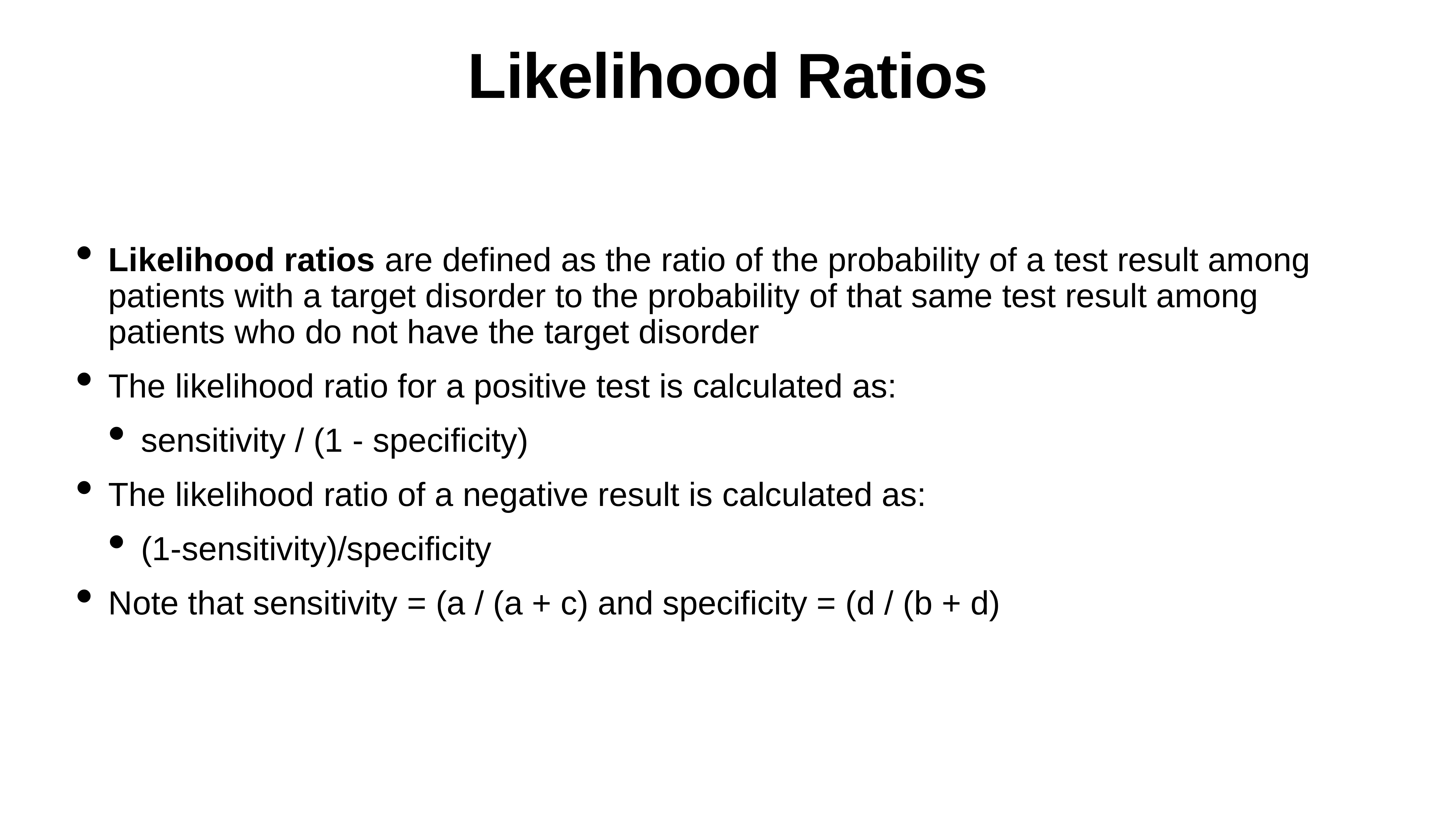

# Likelihood Ratios
Likelihood ratios are defined as the ratio of the probability of a test result among patients with a target disorder to the probability of that same test result among patients who do not have the target disorder
The likelihood ratio for a positive test is calculated as:
sensitivity / (1 - specificity)
The likelihood ratio of a negative result is calculated as:
(1-sensitivity)/specificity
Note that sensitivity = (a / (a + c) and specificity = (d / (b + d)